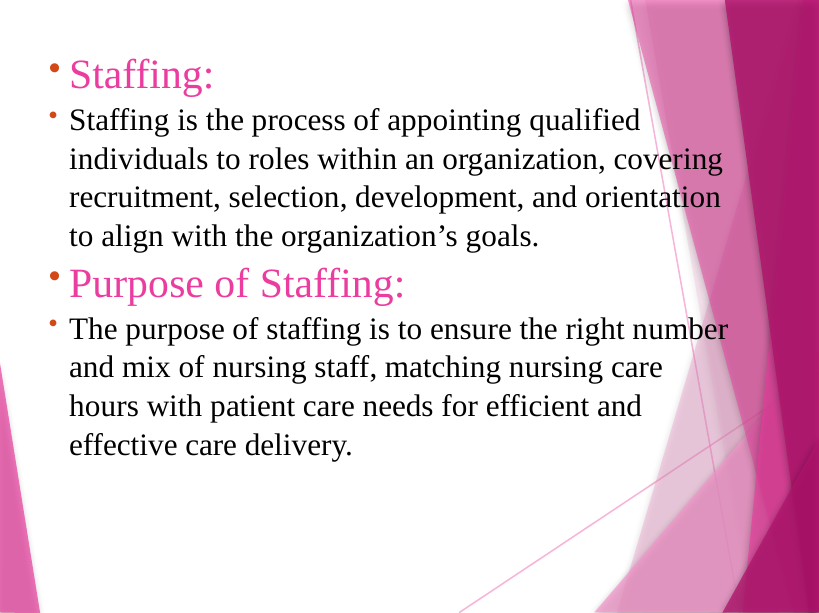

Staffing:
Staffing is the process of appointing qualified individuals to roles within an organization, covering recruitment, selection, development, and orientation to align with the organization’s goals.
Purpose of Staffing:
The purpose of staffing is to ensure the right number and mix of nursing staff, matching nursing care hours with patient care needs for efficient and effective care delivery.